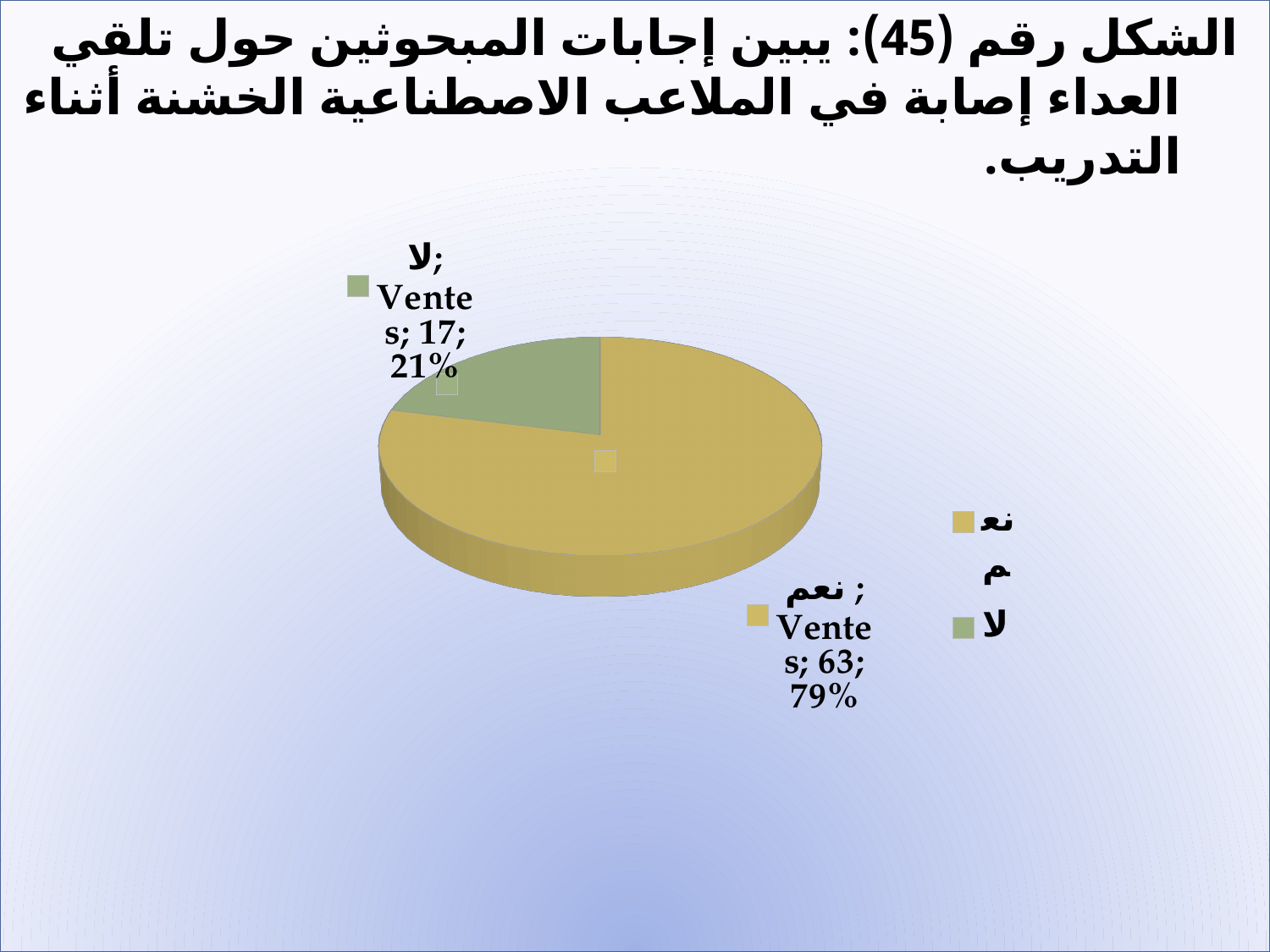

الشكل رقم (45): يبين إجابات المبحوثين حول تلقي العداء إصابة في الملاعب الاصطناعية الخشنة أثناء التدريب.

[unsupported chart]